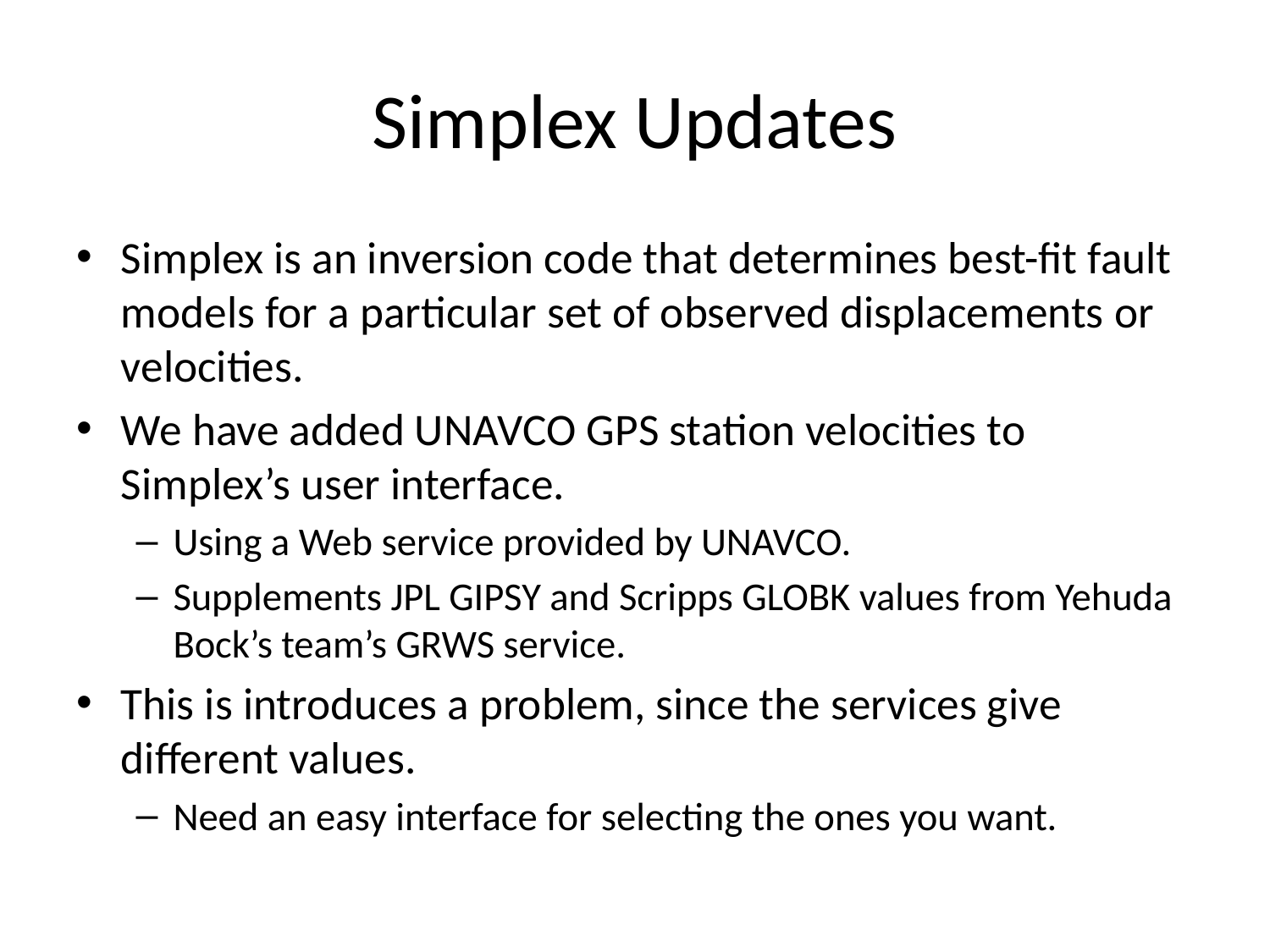

# Simplex Updates
Simplex is an inversion code that determines best-fit fault models for a particular set of observed displacements or velocities.
We have added UNAVCO GPS station velocities to Simplex’s user interface.
Using a Web service provided by UNAVCO.
Supplements JPL GIPSY and Scripps GLOBK values from Yehuda Bock’s team’s GRWS service.
This is introduces a problem, since the services give different values.
Need an easy interface for selecting the ones you want.